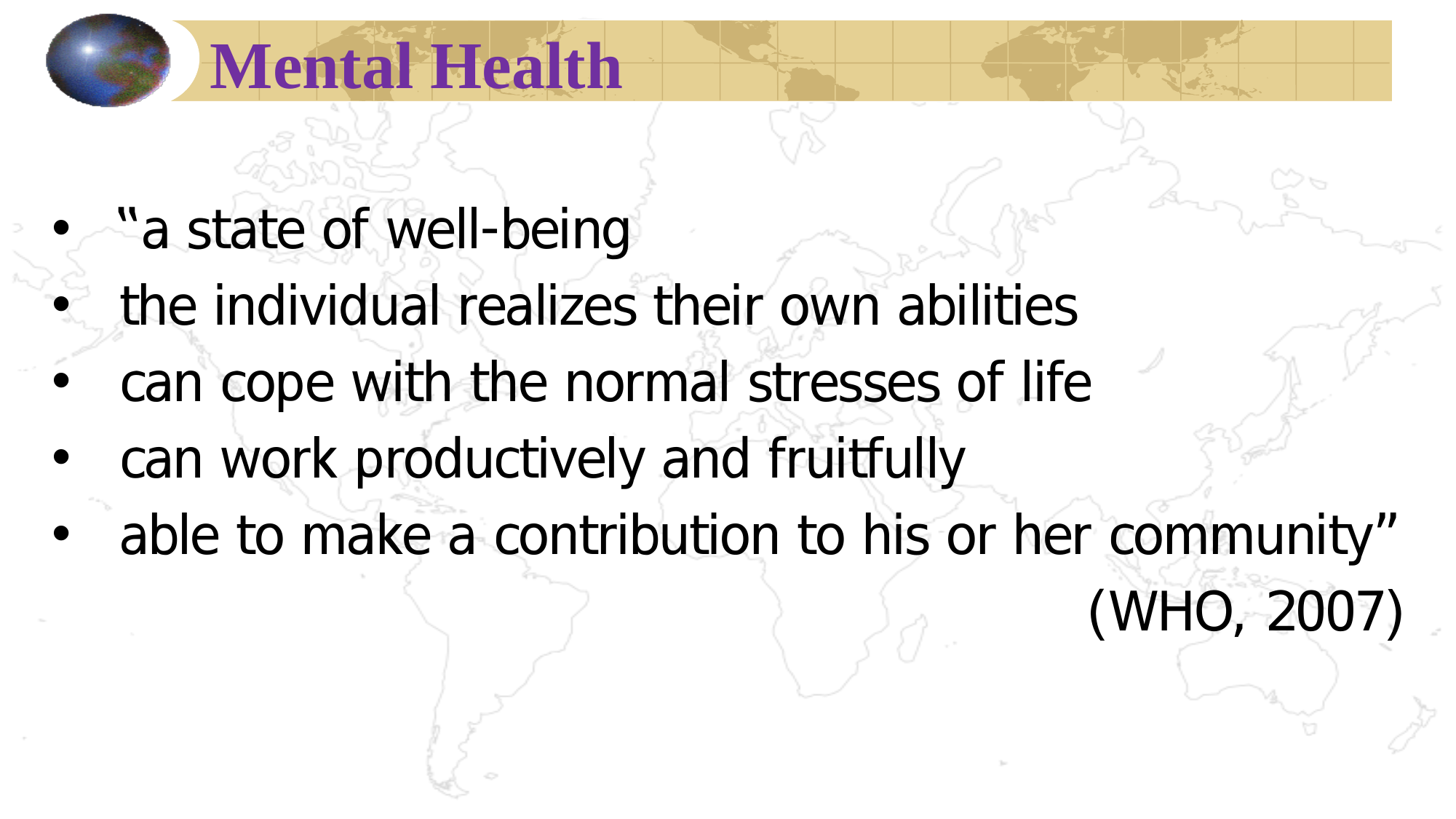

# Mental Health

“a state of well-being
the individual realizes their own abilities
can cope with the normal stresses of life
can work productively and fruitfully
able to make a contribution to his or her community”
(WHO, 2007)